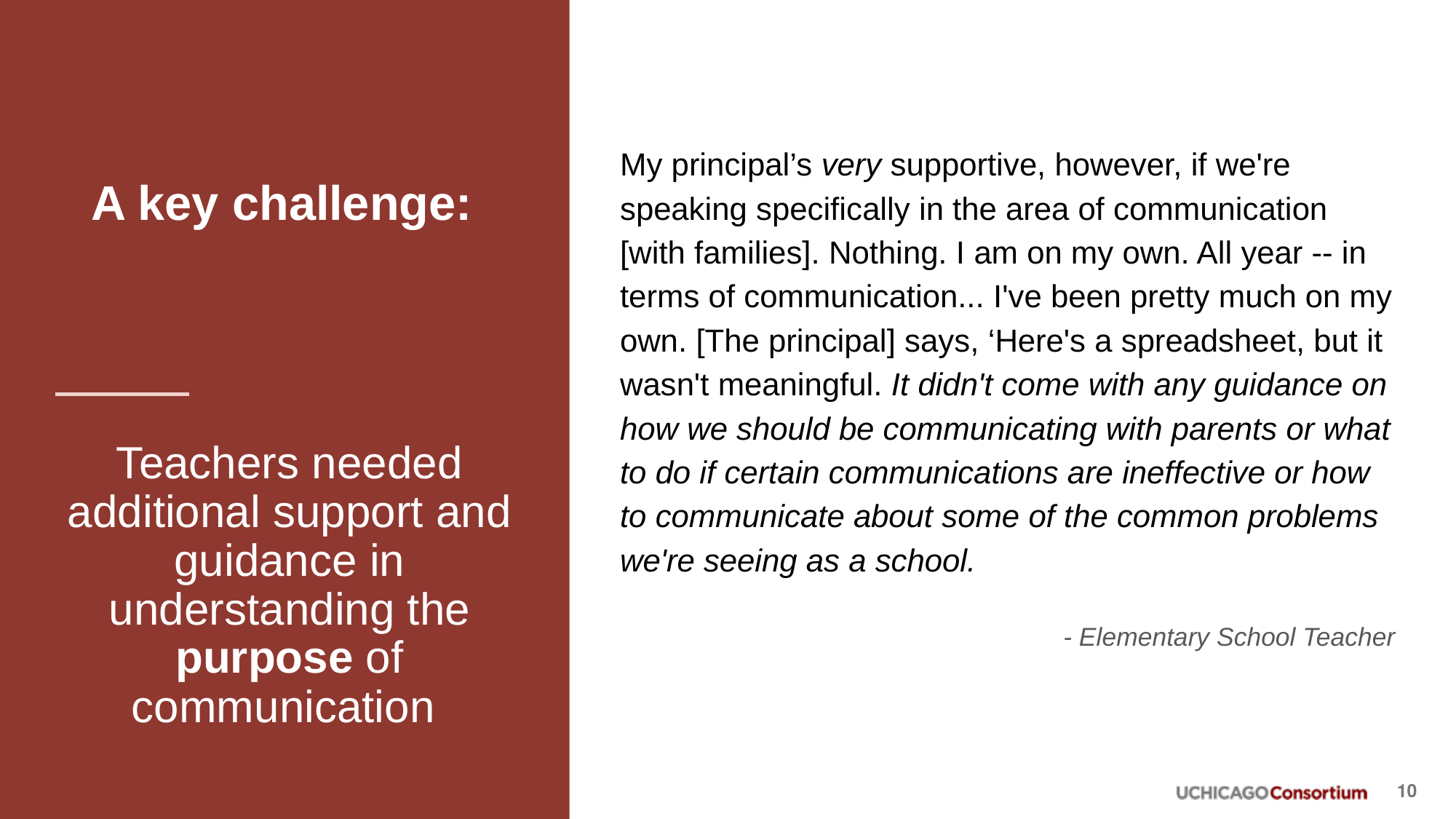

# A key challenge:
My principal’s very supportive, however, if we're speaking specifically in the area of communication [with families]. Nothing. I am on my own. All year -- in terms of communication... I've been pretty much on my own. [The principal] says, ‘Here's a spreadsheet, but it wasn't meaningful. It didn't come with any guidance on how we should be communicating with parents or what to do if certain communications are ineffective or how to communicate about some of the common problems we're seeing as a school.

- Elementary School Teacher
Teachers needed additional support and guidance in understanding the purpose of communication
10